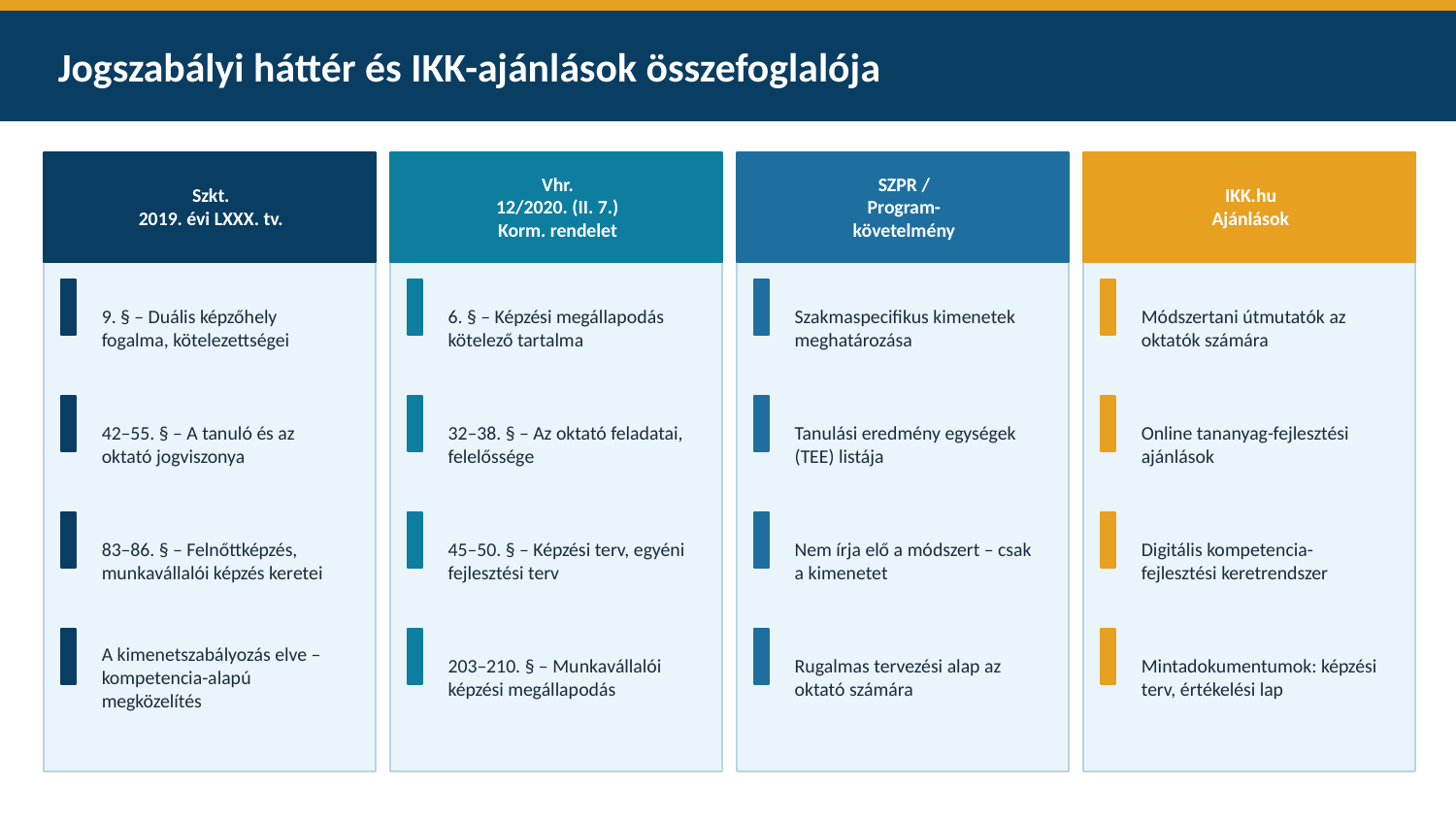

Jogszabályi háttér és IKK-ajánlások összefoglalója

Szkt.
2019. évi LXXX. tv.
Vhr.
12/2020. (II. 7.)
Korm. rendelet
SZPR /
Program-
követelmény
IKK.hu
Ajánlások
9. § – Duális képzőhely fogalma, kötelezettségei
6. § – Képzési megállapodás kötelező tartalma
Szakmaspecifikus kimenetek meghatározása
Módszertani útmutatók az oktatók számára

42–55. § – A tanuló és az oktató jogviszonya
32–38. § – Az oktató feladatai, felelőssége
Tanulási eredmény egységek (TEE) listája
Online tananyag-fejlesztési ajánlások

83–86. § – Felnőttképzés, munkavállalói képzés keretei
45–50. § – Képzési terv, egyéni fejlesztési terv
Nem írja elő a módszert – csak a kimenetet
Digitális kompetencia-fejlesztési keretrendszer

A kimenetszabályozás elve – kompetencia-alapú megközelítés
203–210. § – Munkavállalói képzési megállapodás
Rugalmas tervezési alap az oktató számára
Mintadokumentumok: képzési terv, értékelési lap